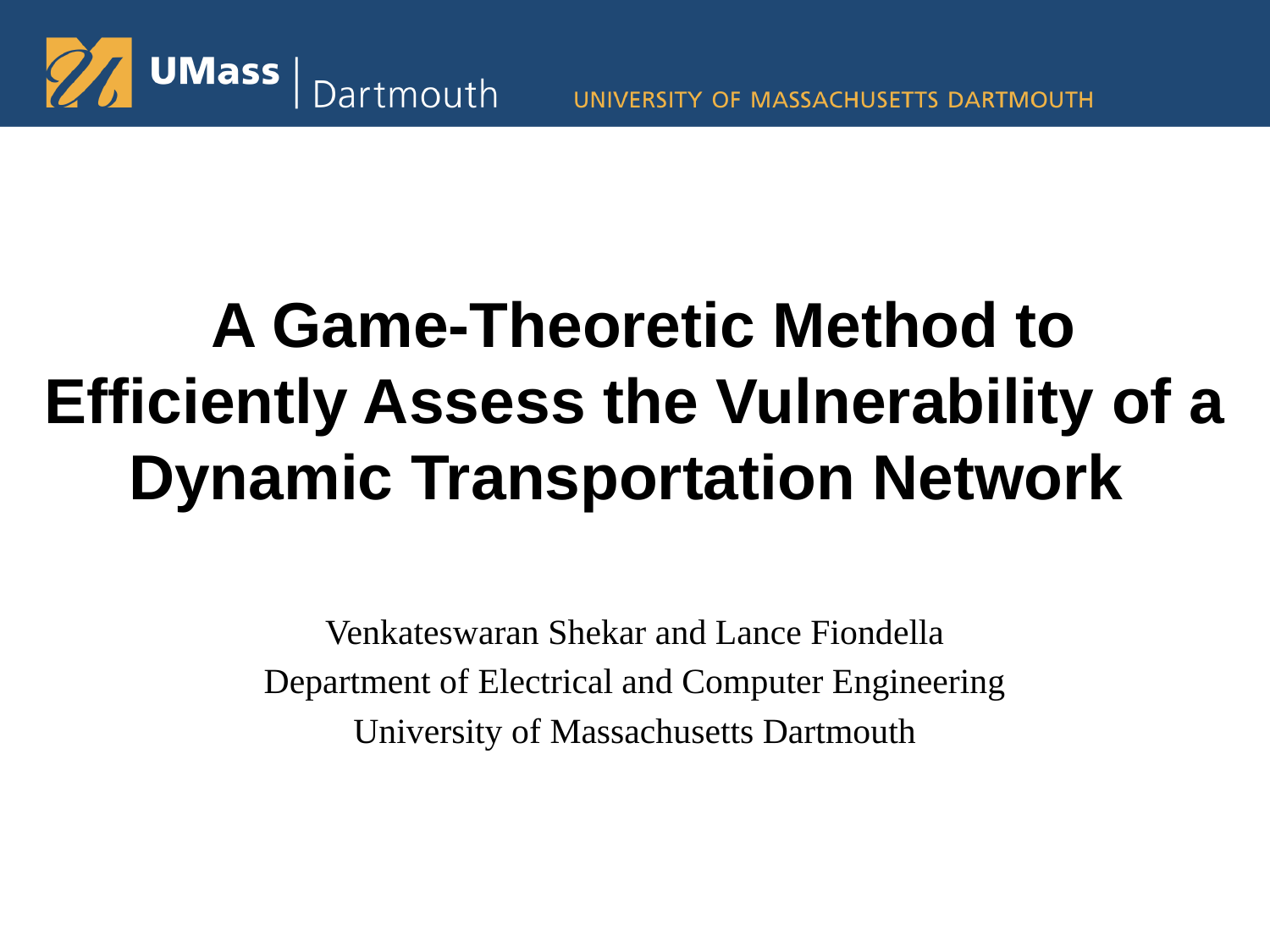

# A Game-Theoretic Method to Efficiently Assess the Vulnerability of a Dynamic Transportation Network
Venkateswaran Shekar and Lance Fiondella
Department of Electrical and Computer Engineering
University of Massachusetts Dartmouth